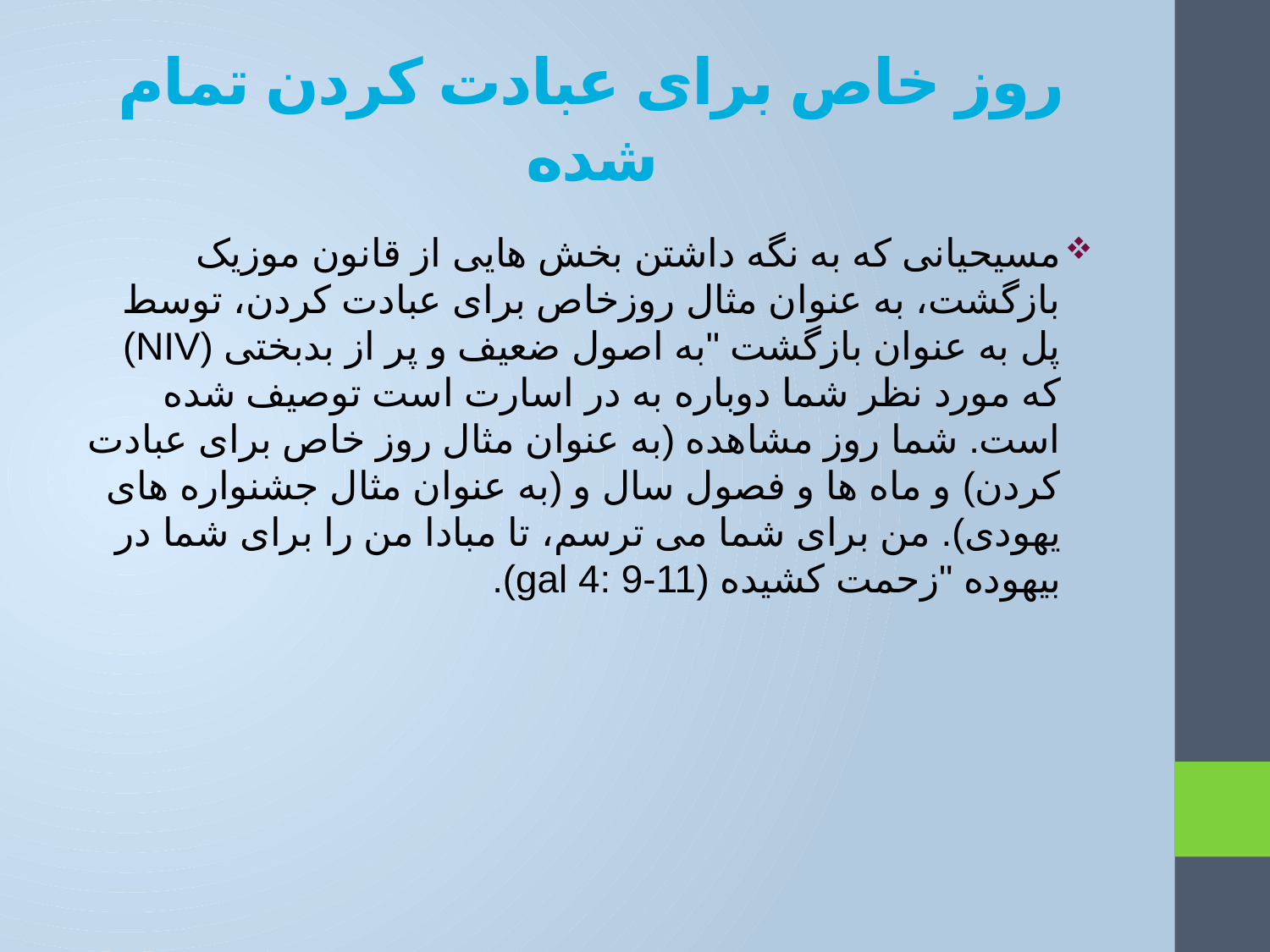

# روز خاص برای عبادت کردن تمام شده
مسیحیانی که به نگه داشتن بخش هایی از قانون موزیک بازگشت، به عنوان مثال روزخاص برای عبادت کردن، توسط پل به عنوان بازگشت "به اصول ضعیف و پر از بدبختی (NIV) که مورد نظر شما دوباره به در اسارت است توصیف شده است. شما روز مشاهده (به عنوان مثال روز خاص برای عبادت کردن) و ماه ها و فصول سال و (به عنوان مثال جشنواره های یهودی). من برای شما می ترسم، تا مبادا من را برای شما در بیهوده "زحمت کشیده (gal 4: 9-11).